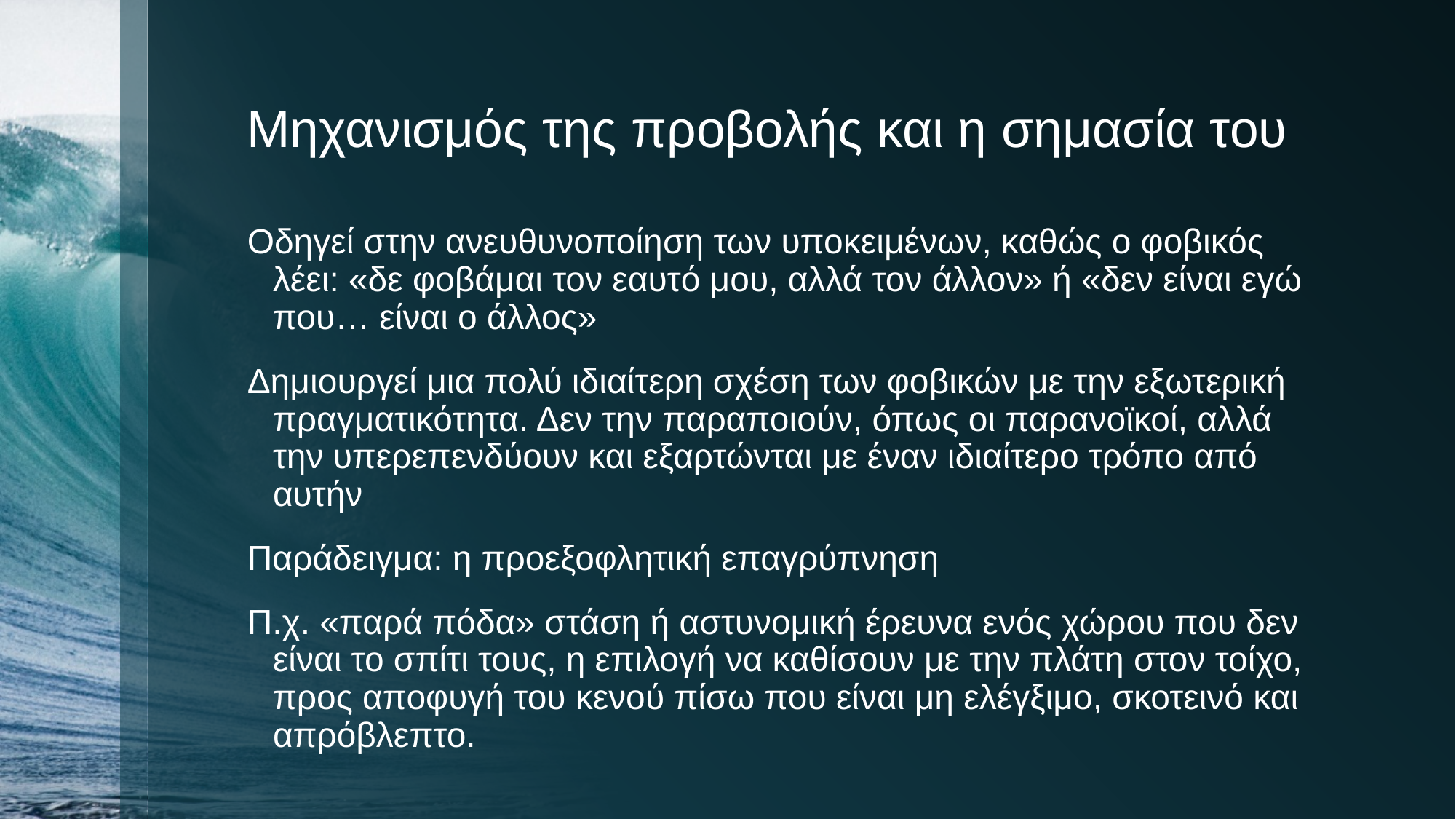

# Μηχανισμός της προβολής και η σημασία του
Οδηγεί στην ανευθυνοποίηση των υποκειμένων, καθώς ο φοβικός λέει: «δε φοβάμαι τον εαυτό μου, αλλά τον άλλον» ή «δεν είναι εγώ που… είναι ο άλλος»
Δημιουργεί μια πολύ ιδιαίτερη σχέση των φοβικών με την εξωτερική πραγματικότητα. Δεν την παραποιούν, όπως οι παρανοϊκοί, αλλά την υπερεπενδύουν και εξαρτώνται με έναν ιδιαίτερο τρόπο από αυτήν
Παράδειγμα: η προεξοφλητική επαγρύπνηση
Π.χ. «παρά πόδα» στάση ή αστυνομική έρευνα ενός χώρου που δεν είναι το σπίτι τους, η επιλογή να καθίσουν με την πλάτη στον τοίχο, προς αποφυγή του κενού πίσω που είναι μη ελέγξιμο, σκοτεινό και απρόβλεπτο.